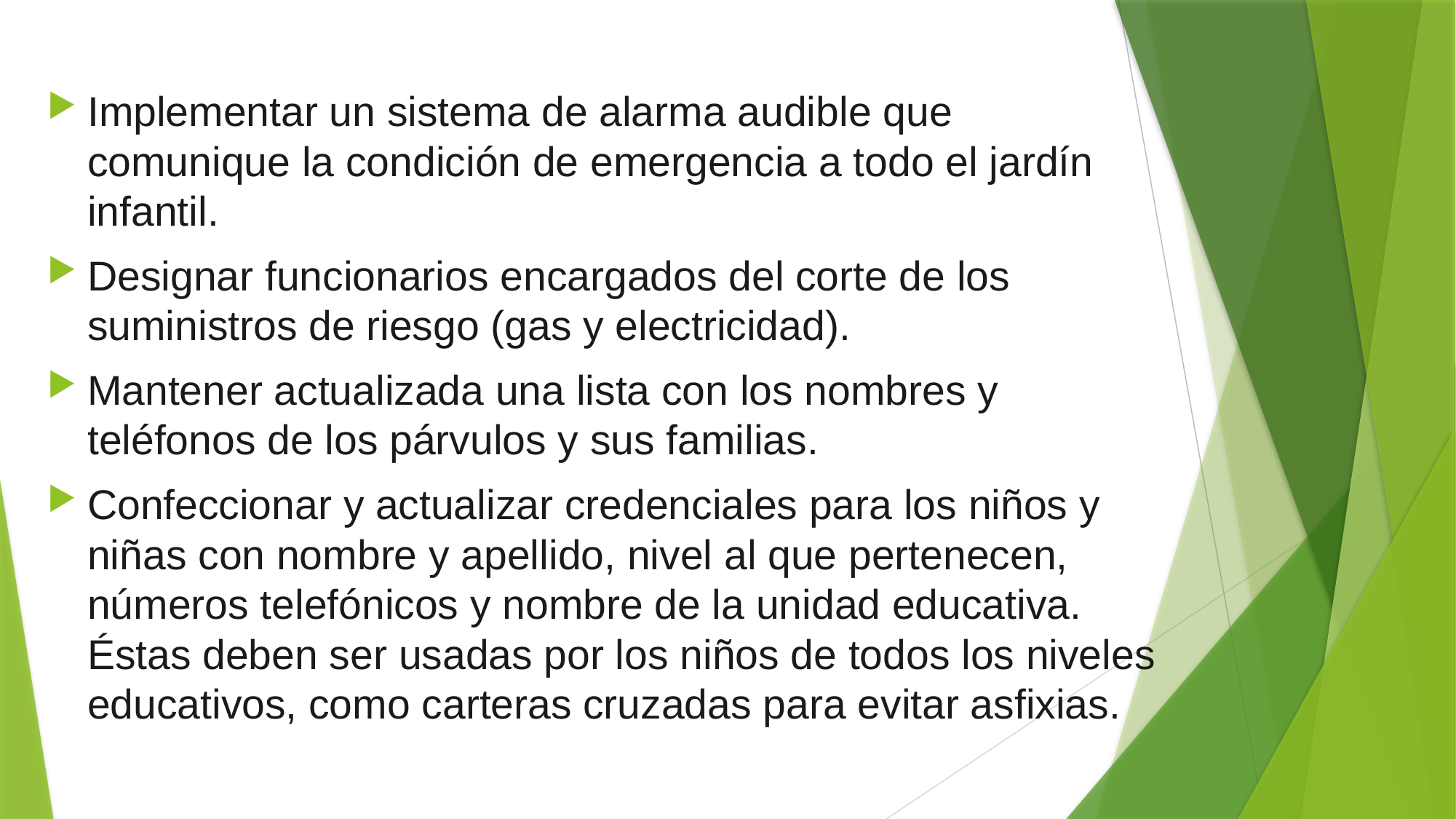

Implementar un sistema de alarma audible que comunique la condición de emergencia a todo el jardín infantil.
Designar funcionarios encargados del corte de los suministros de riesgo (gas y electricidad).
Mantener actualizada una lista con los nombres y teléfonos de los párvulos y sus familias.
Confeccionar y actualizar credenciales para los niños y niñas con nombre y apellido, nivel al que pertenecen, números telefónicos y nombre de la unidad educativa. Éstas deben ser usadas por los niños de todos los niveles educativos, como carteras cruzadas para evitar asfixias.